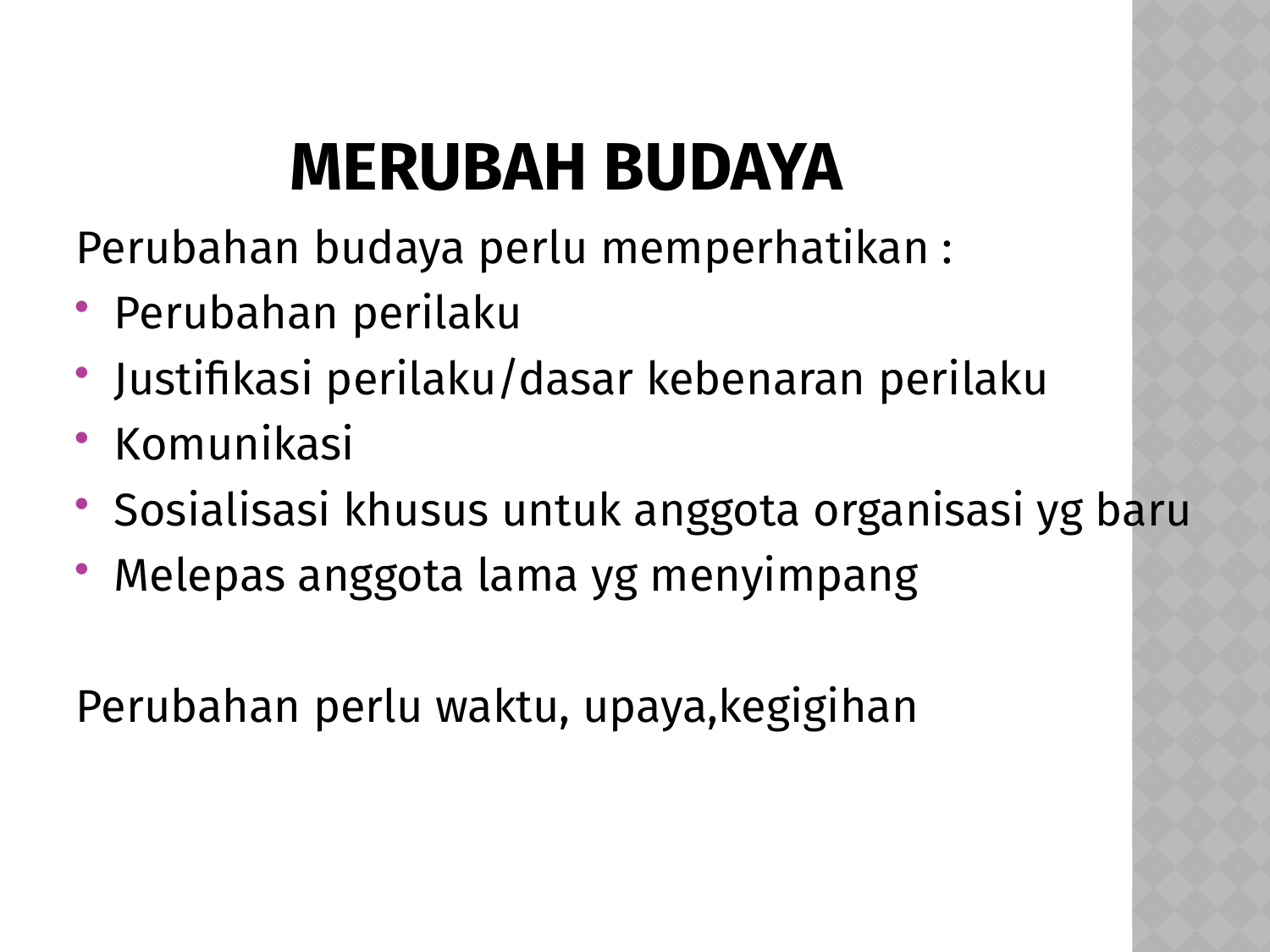

# Merubah budaya
Perubahan budaya perlu memperhatikan :
Perubahan perilaku
Justifikasi perilaku/dasar kebenaran perilaku
Komunikasi
Sosialisasi khusus untuk anggota organisasi yg baru
Melepas anggota lama yg menyimpang

Perubahan perlu waktu, upaya,kegigihan